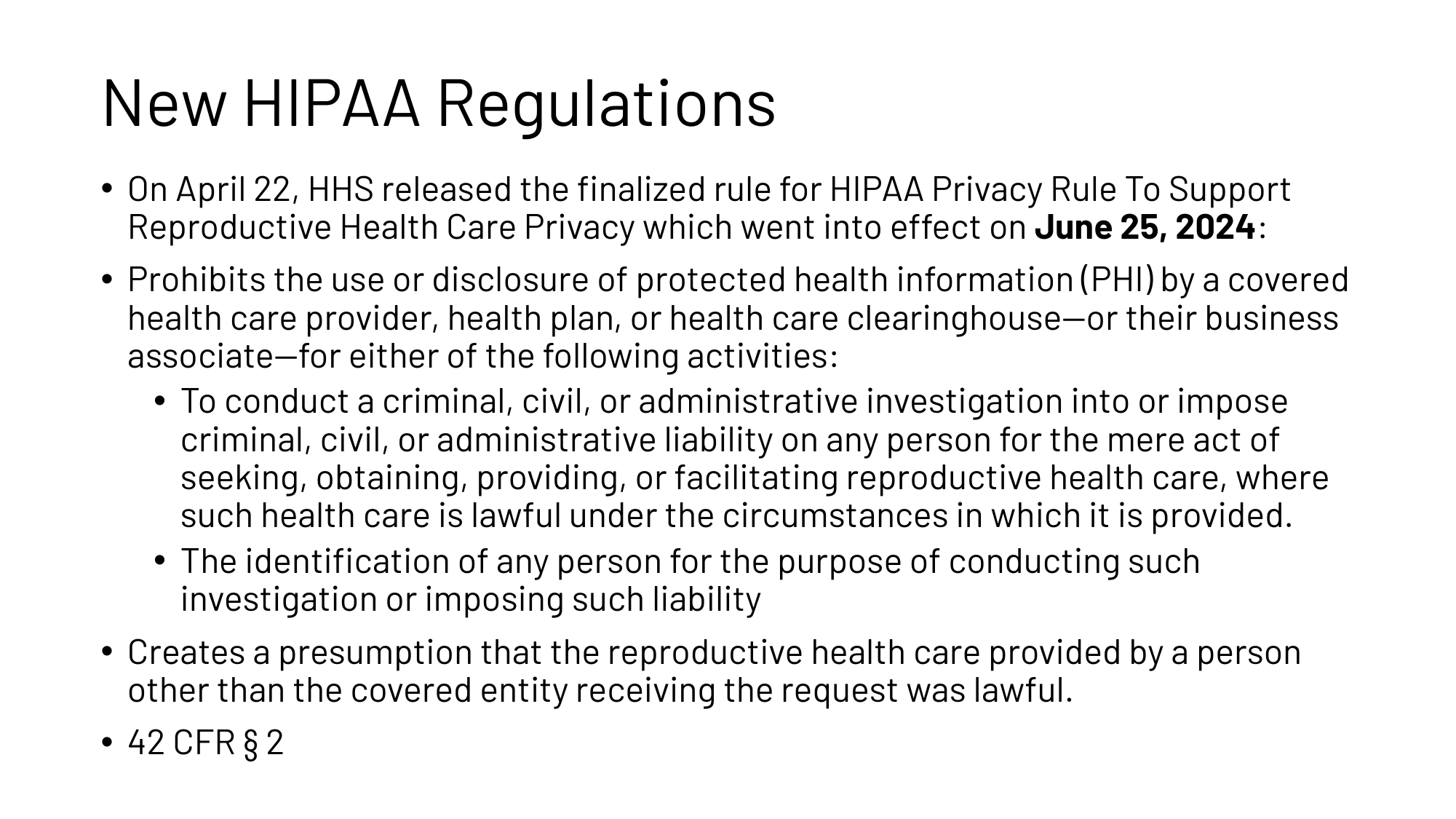

# New HIPAA Regulations
On April 22, HHS released the finalized rule for HIPAA Privacy Rule To Support Reproductive Health Care Privacy which went into effect on June 25, 2024:
Prohibits the use or disclosure of protected health information (PHI) by a covered health care provider, health plan, or health care clearinghouse—or their business associate—for either of the following activities:
To conduct a criminal, civil, or administrative investigation into or impose criminal, civil, or administrative liability on any person for the mere act of seeking, obtaining, providing, or facilitating reproductive health care, where such health care is lawful under the circumstances in which it is provided.
The identification of any person for the purpose of conducting such investigation or imposing such liability
Creates a presumption that the reproductive health care provided by a person other than the covered entity receiving the request was lawful.
42 CFR § 2